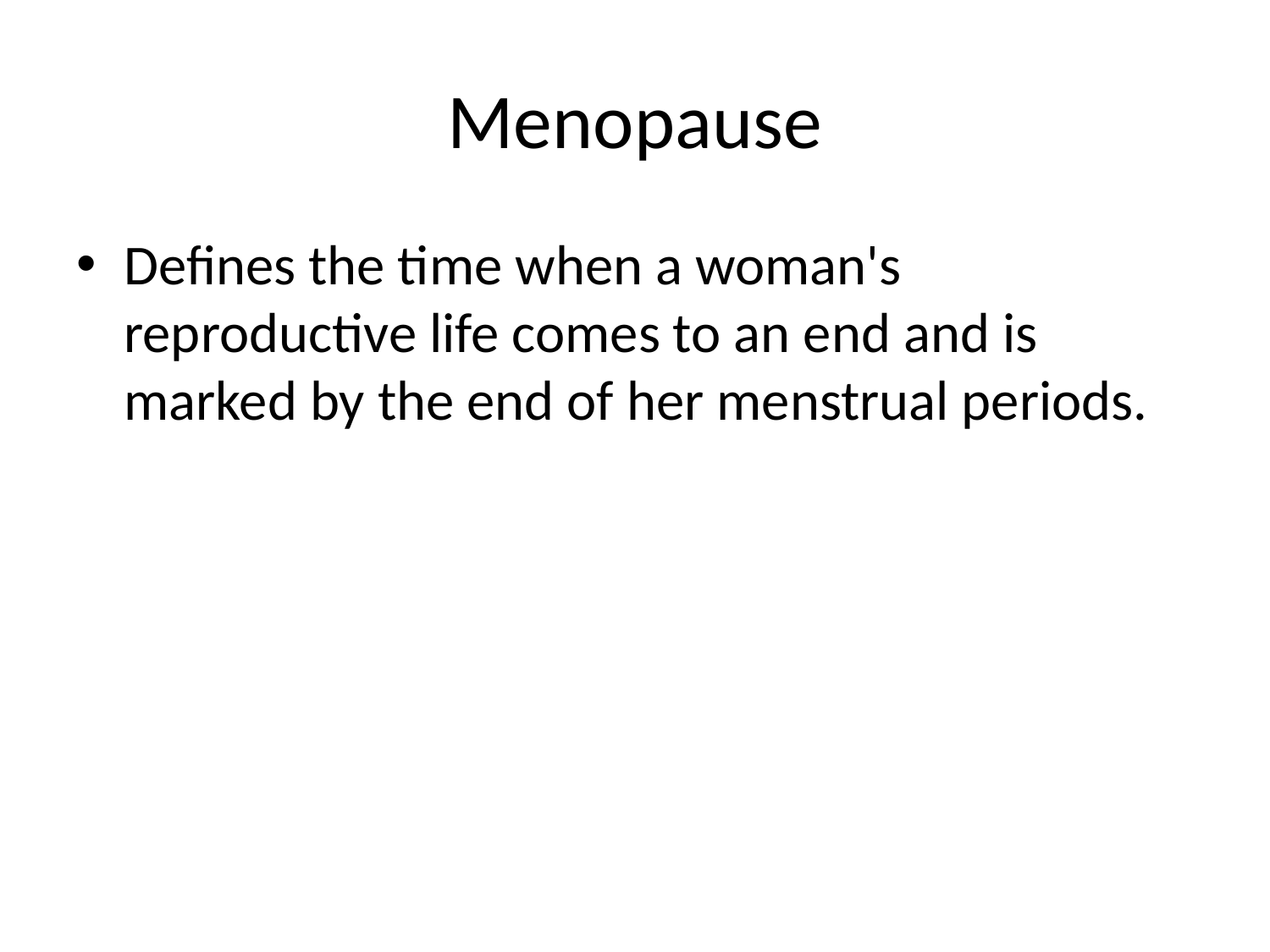

# Menopause
Defines the time when a woman's reproductive life comes to an end and is marked by the end of her menstrual periods.